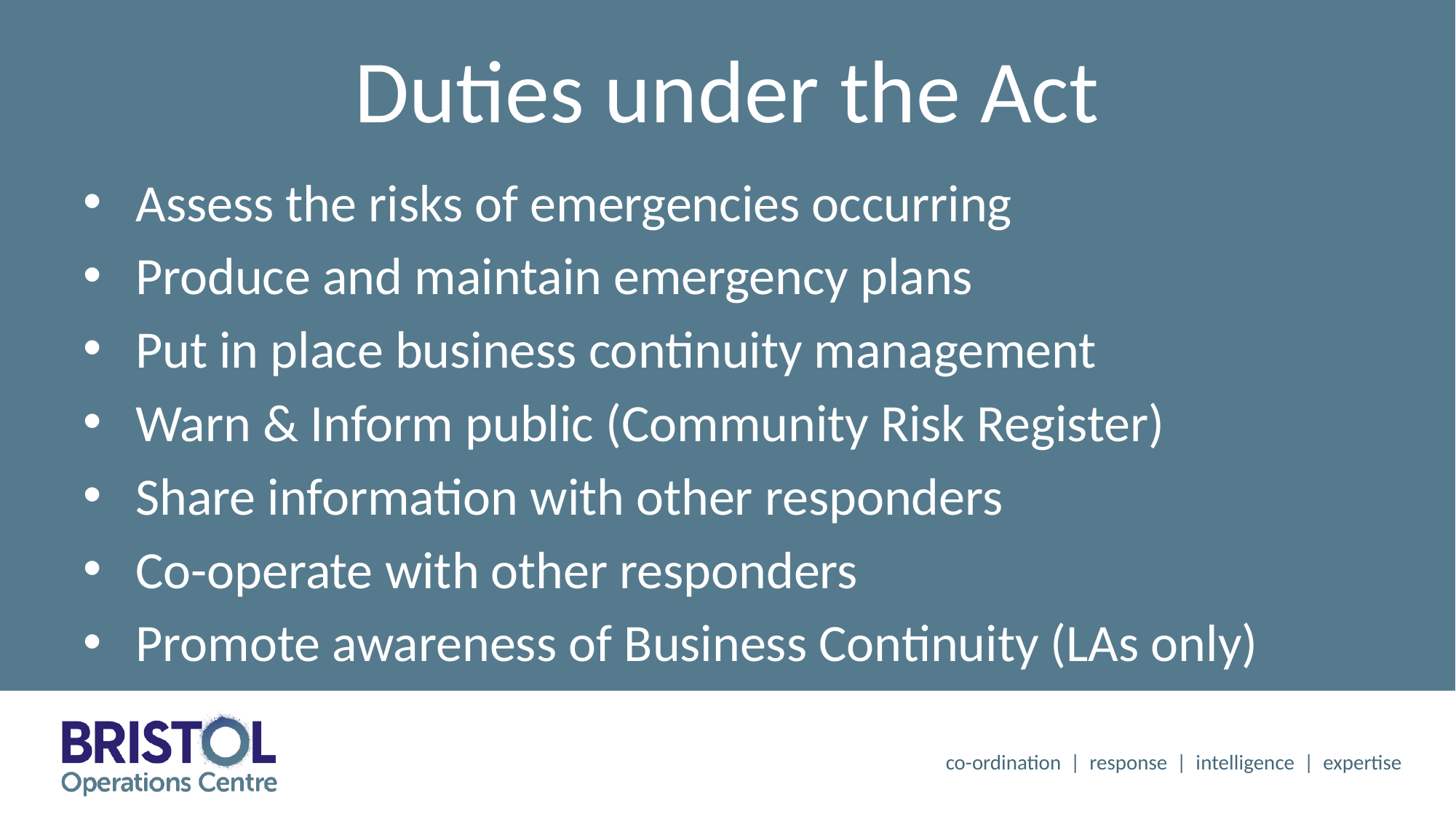

# Duties under the Act
Assess the risks of emergencies occurring
Produce and maintain emergency plans
Put in place business continuity management
Warn & Inform public (Community Risk Register)
Share information with other responders
Co-operate with other responders
Promote awareness of Business Continuity (LAs only)